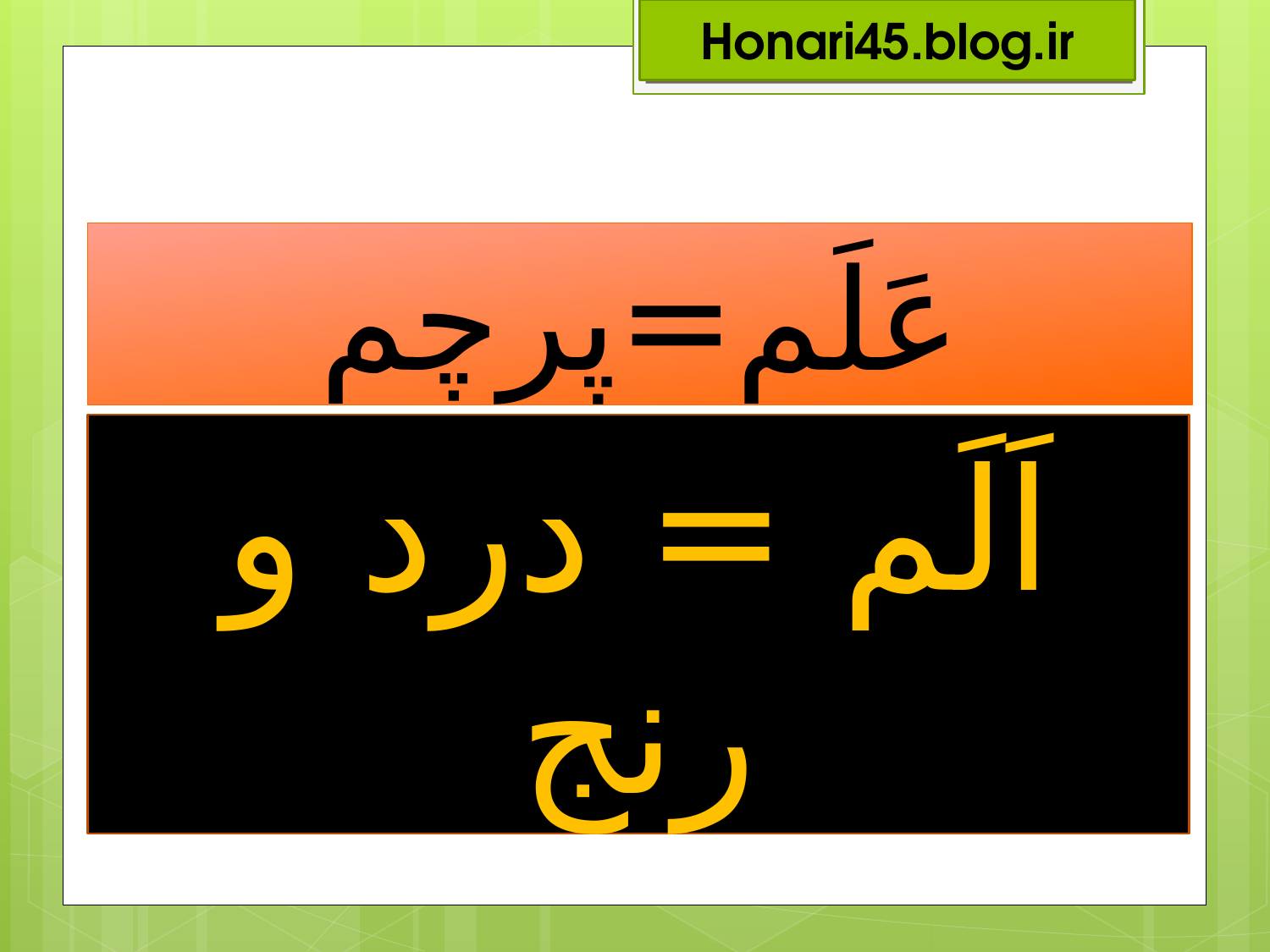

Honari45.blog.ir
عَلَم=پرچم
اَلَم = درد و رنج